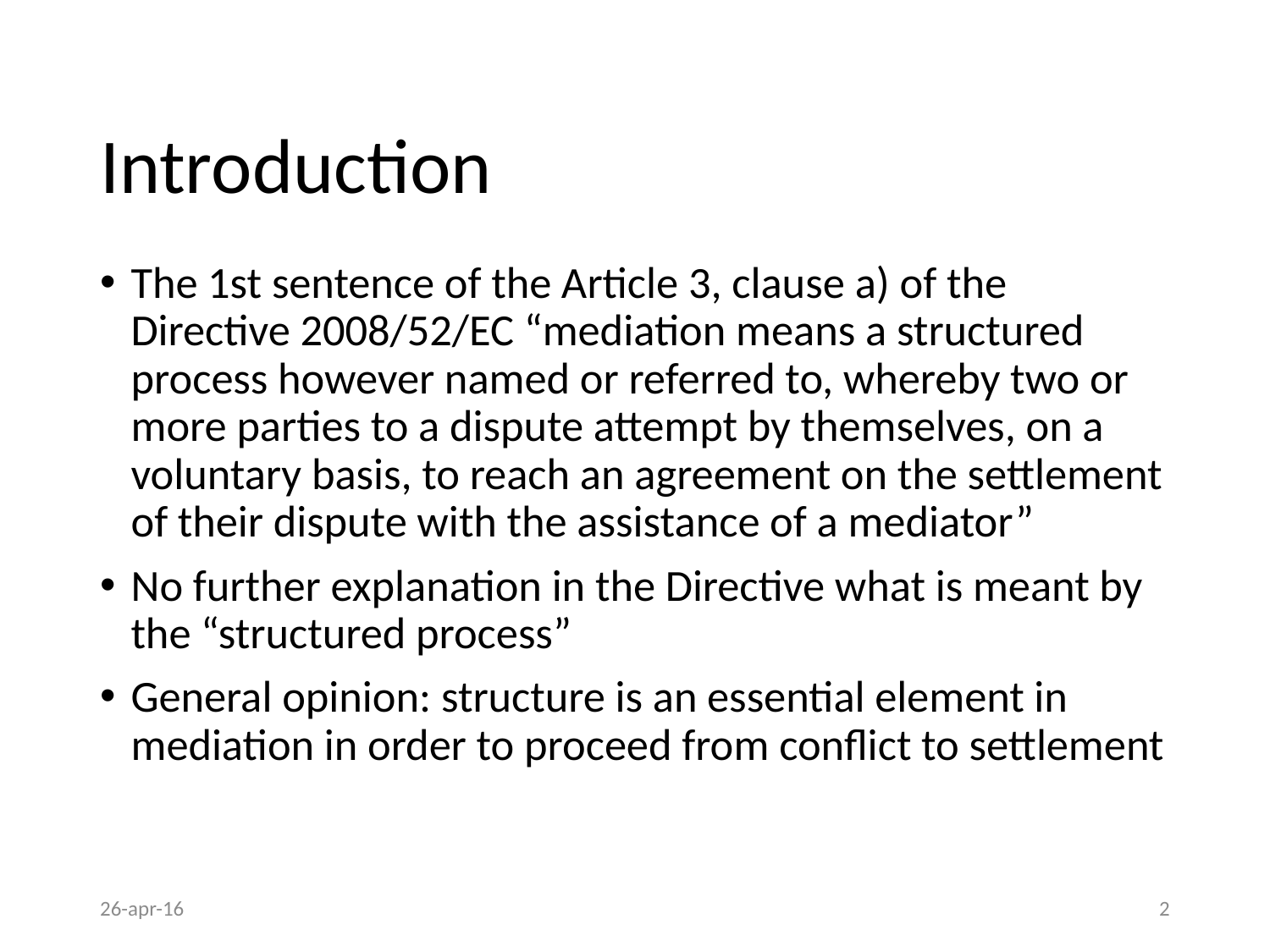

# Introduction
The 1st sentence of the Article 3, clause a) of the Directive 2008/52/EC “mediation means a structured process however named or referred to, whereby two or more parties to a dispute attempt by themselves, on a voluntary basis, to reach an agreement on the settlement of their dispute with the assistance of a mediator”
No further explanation in the Directive what is meant by the “structured process”
General opinion: structure is an essential element in mediation in order to proceed from conflict to settlement

26-apr-16
2